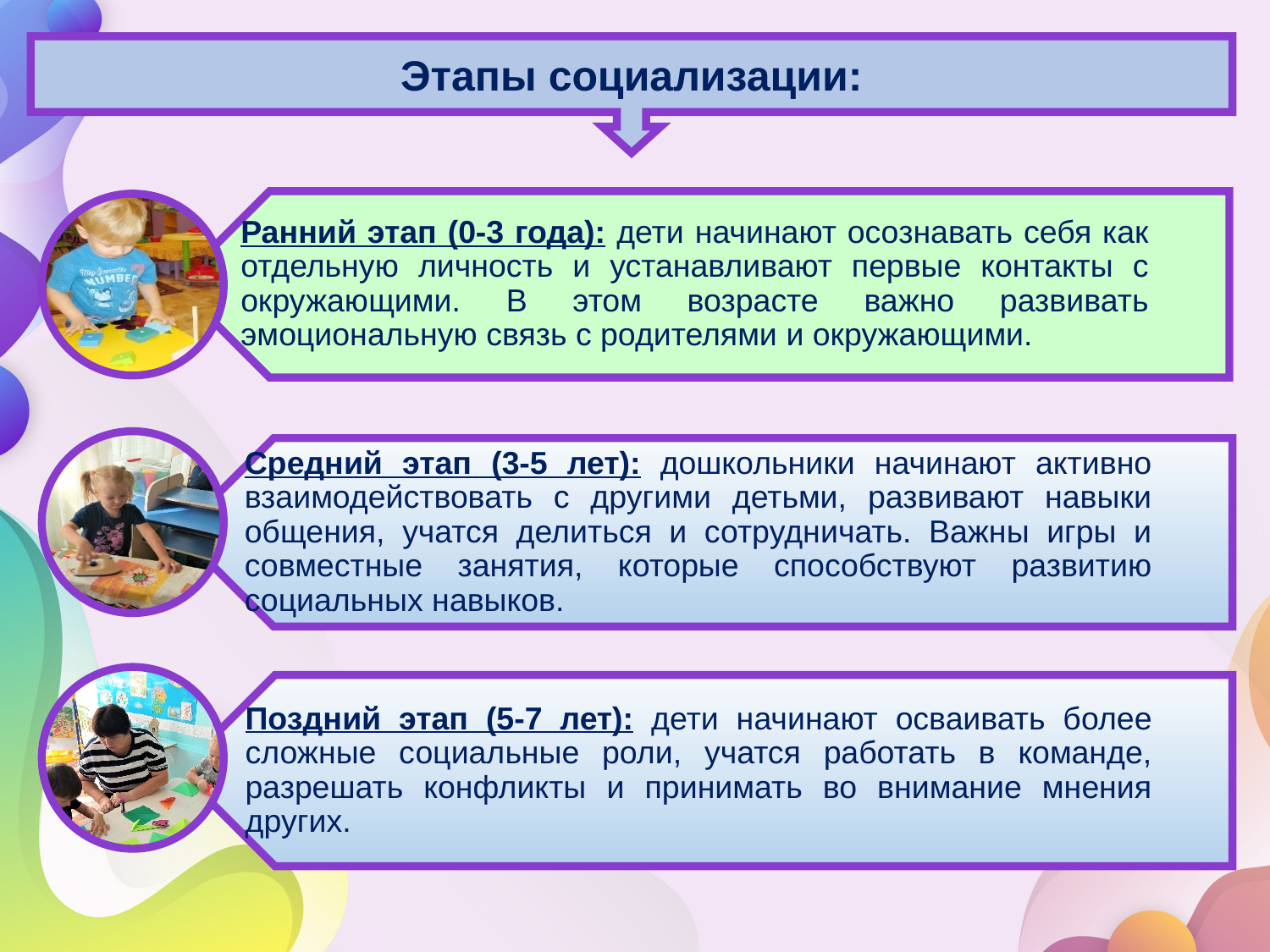

Этапы социализации:
Ранний этап (0-3 года): дети начинают осознавать себя как отдельную личность и устанавливают первые контакты с окружающими. В этом возрасте важно развивать эмоциональную связь с родителями и окружающими.
Средний этап (3-5 лет): дошкольники начинают активно взаимодействовать с другими детьми, развивают навыки общения, учатся делиться и сотрудничать. Важны игры и совместные занятия, которые способствуют развитию социальных навыков.
Поздний этап (5-7 лет): дети начинают осваивать более сложные социальные роли, учатся работать в команде, разрешать конфликты и принимать во внимание мнения других.